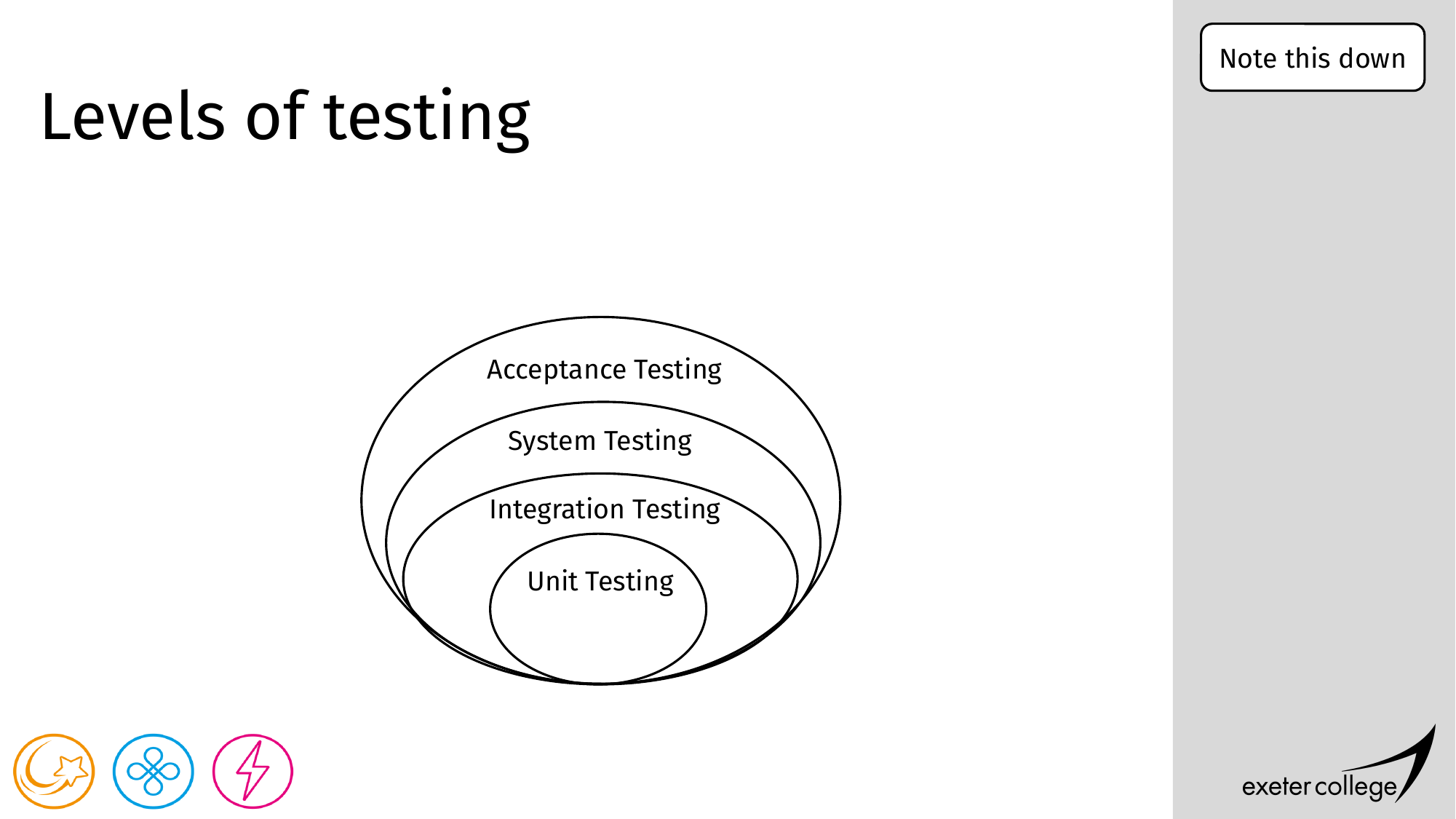

Note this down
# Levels of testing

Acceptance Testing

System Testing

Integration Testing

Unit Testing